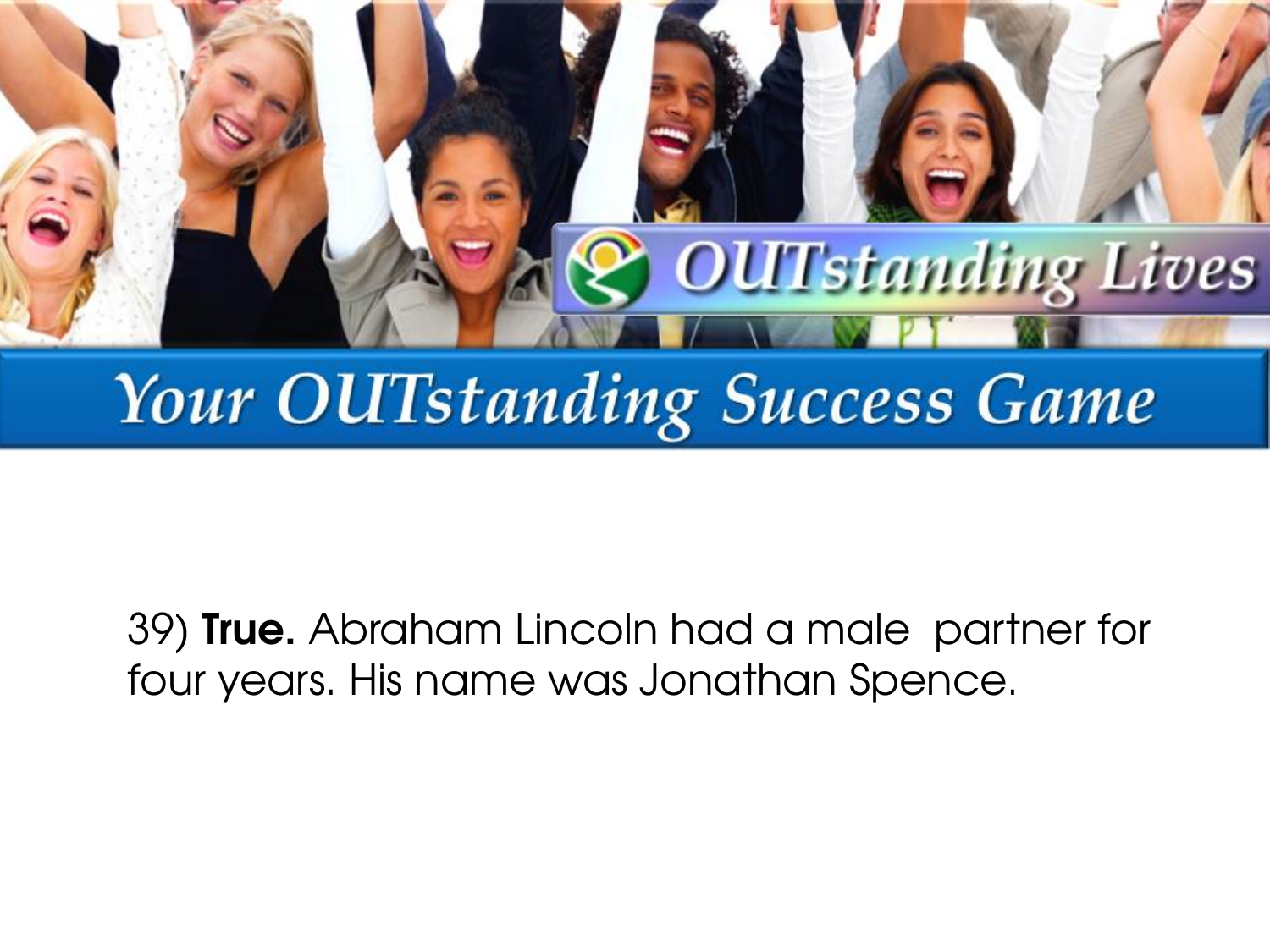

39) True. Abraham Lincoln had a male  partner for four years. His name was Jonathan Spence.